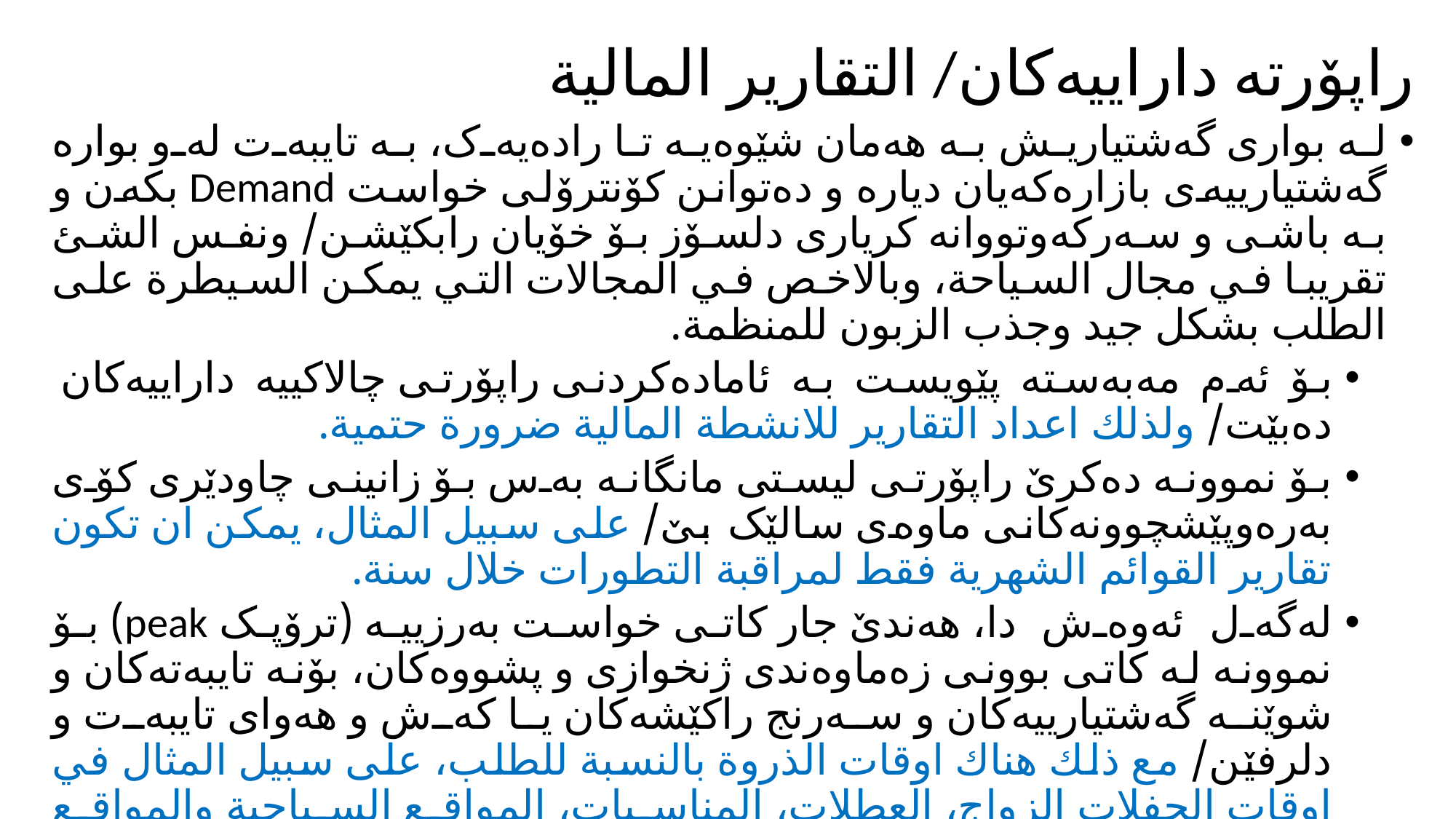

# راپۆرتە داراییەکان/ التقارير المالية
لە بواری گەشتیاریش بە هەمان شێوەیە تا رادەیەک، بە تایبەت لەو بوارە گەشتیارییەی بازارەکەیان دیارە و دەتوانن کۆنترۆلی خواست Demand بکەن و بە باشی و سەرکەوتووانە کریاری دلسۆز بۆ خۆیان رابکێشن/ ونفس الشئ تقريبا في مجال السياحة، وبالاخص في المجالات التي يمكن السيطرة على الطلب بشكل جيد وجذب الزبون للمنظمة.
بۆ ئەم مەبەستە پێویست بە ئامادەکردنی راپۆرتی چالاکییە داراییەکان دەبێت/ ولذلك اعداد التقارير للانشطة المالية ضرورة حتمية.
بۆ نموونە دەکرێ راپۆرتی لیستی مانگانە بەس بۆ زانینی چاودێری کۆی بەرەوپێشچوونەکانی ماوەی سالێک بێ/ على سبيل المثال، يمكن ان تكون تقارير القوائم الشهرية فقط لمراقبة التطورات خلال سنة.
لەگەل ئەوەش دا، هەندێ جار کاتی خواست بەرزییە (ترۆپک peak) بۆ نموونە لە کاتی بوونی زەماوەندی ژنخوازی و پشووەکان، بۆنە تایبەتەکان و شوێنە گەشتیارییەکان و سەرنج راکێشەکان یا کەش و هەوای تایبەت و دلرفێن/ مع ذلك هناك اوقات الذروة بالنسبة للطلب، على سبيل المثال في اوقات الحفلات الزواج، العطلات، المناسبات، المواقع السياحية والمواقع ذات جو جذاب.